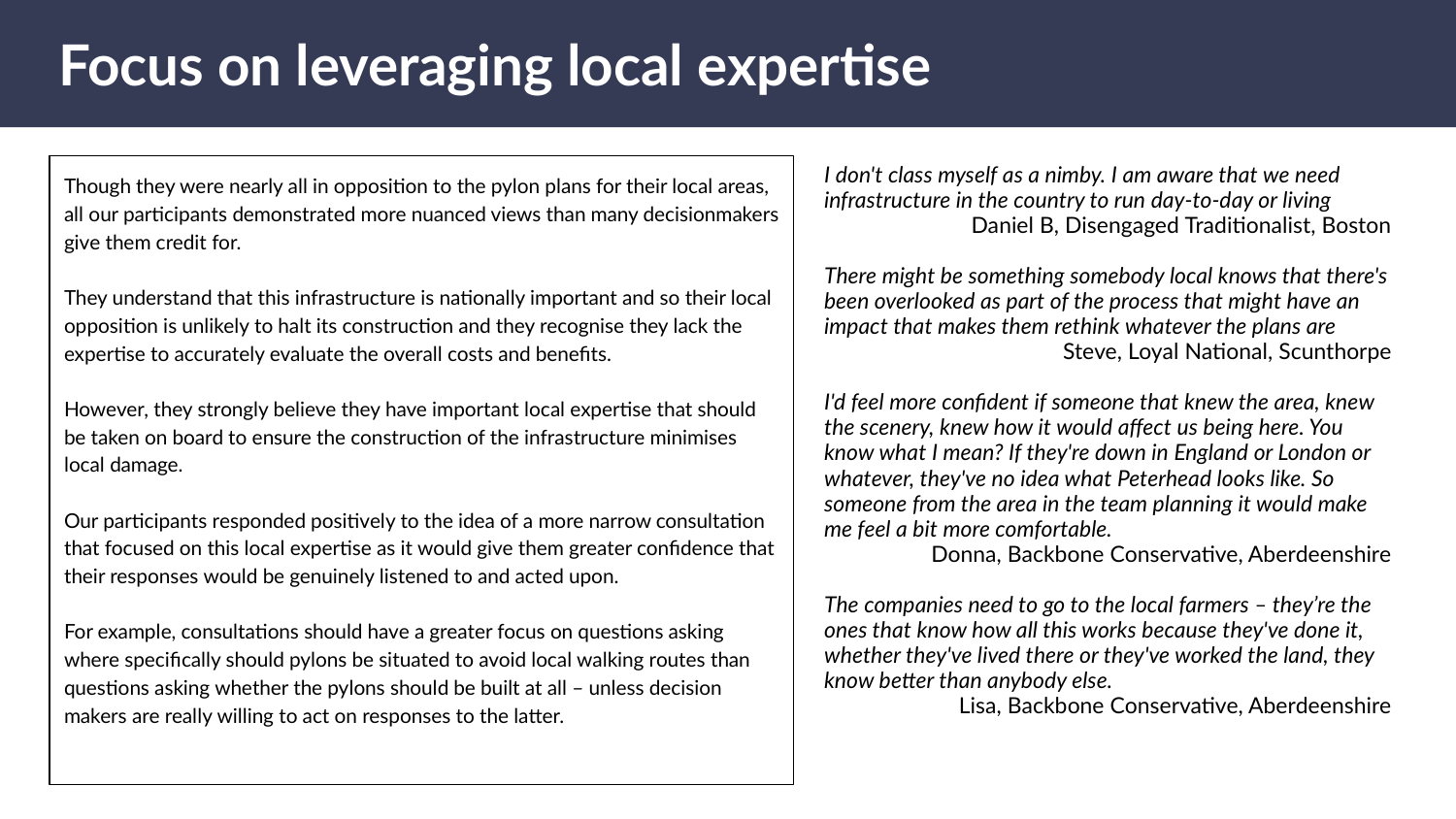

# Focus on leveraging local expertise
Though they were nearly all in opposition to the pylon plans for their local areas, all our participants demonstrated more nuanced views than many decisionmakers give them credit for.

They understand that this infrastructure is nationally important and so their local opposition is unlikely to halt its construction and they recognise they lack the expertise to accurately evaluate the overall costs and benefits.

However, they strongly believe they have important local expertise that should be taken on board to ensure the construction of the infrastructure minimises local damage.

Our participants responded positively to the idea of a more narrow consultation that focused on this local expertise as it would give them greater confidence that their responses would be genuinely listened to and acted upon.

For example, consultations should have a greater focus on questions asking where specifically should pylons be situated to avoid local walking routes than questions asking whether the pylons should be built at all – unless decision makers are really willing to act on responses to the latter.
I don't class myself as a nimby. I am aware that we need infrastructure in the country to run day-to-day or living
Daniel B, Disengaged Traditionalist, Boston

There might be something somebody local knows that there's been overlooked as part of the process that might have an impact that makes them rethink whatever the plans are
Steve, Loyal National, Scunthorpe

I'd feel more confident if someone that knew the area, knew the scenery, knew how it would affect us being here. You know what I mean? If they're down in England or London or whatever, they've no idea what Peterhead looks like. So someone from the area in the team planning it would make me feel a bit more comfortable.
Donna, Backbone Conservative, Aberdeenshire

The companies need to go to the local farmers – they’re the ones that know how all this works because they've done it, whether they've lived there or they've worked the land, they know better than anybody else.
Lisa, Backbone Conservative, Aberdeenshire